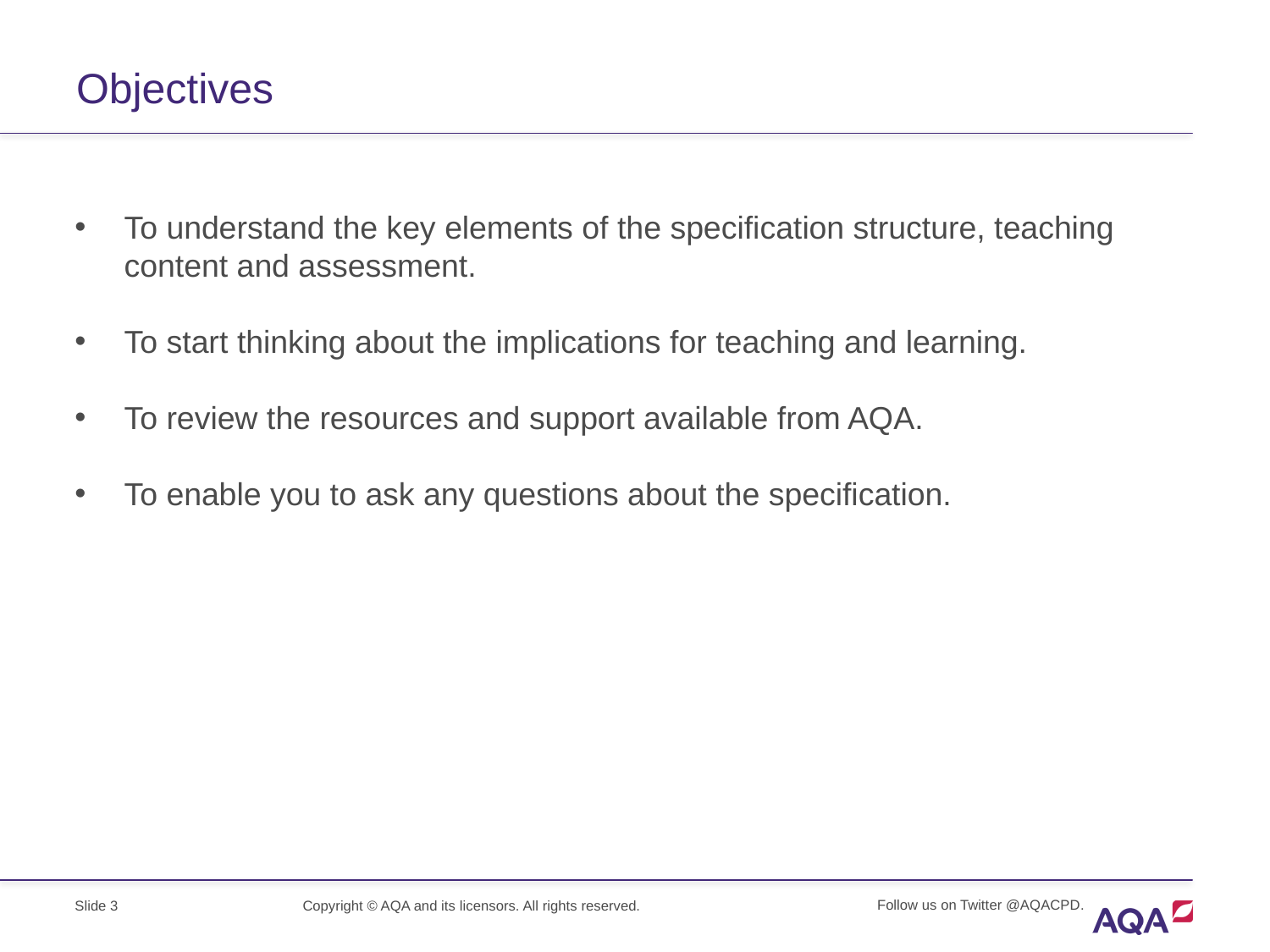

# Objectives
To understand the key elements of the specification structure, teaching content and assessment.

To start thinking about the implications for teaching and learning.

To review the resources and support available from AQA.

To enable you to ask any questions about the specification.

Slide 3
Copyright © AQA and its licensors. All rights reserved.
Follow us on Twitter @AQACPD.